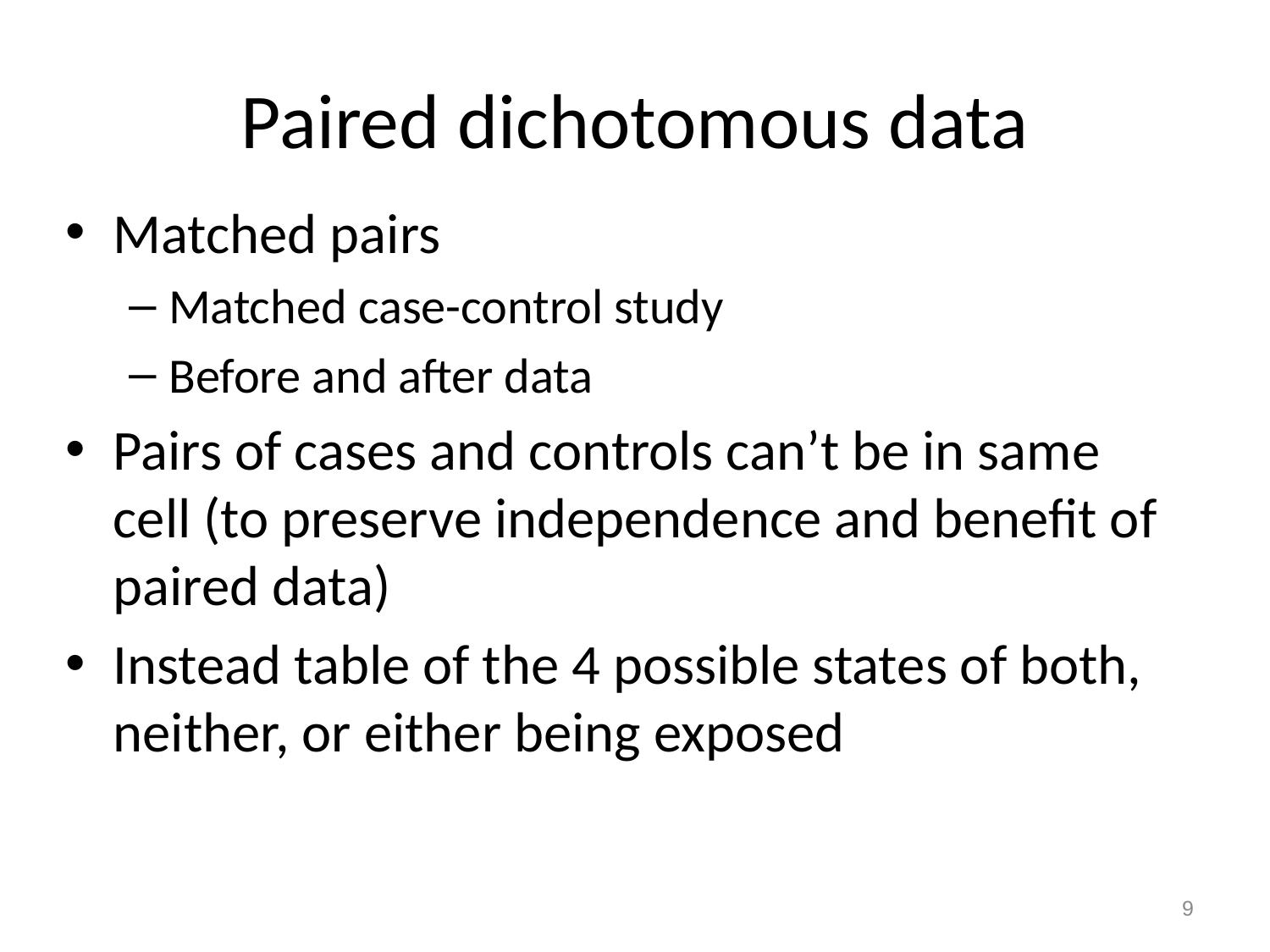

# Paired dichotomous data
Matched pairs
Matched case-control study
Before and after data
Pairs of cases and controls can’t be in same cell (to preserve independence and benefit of paired data)
Instead table of the 4 possible states of both, neither, or either being exposed
9